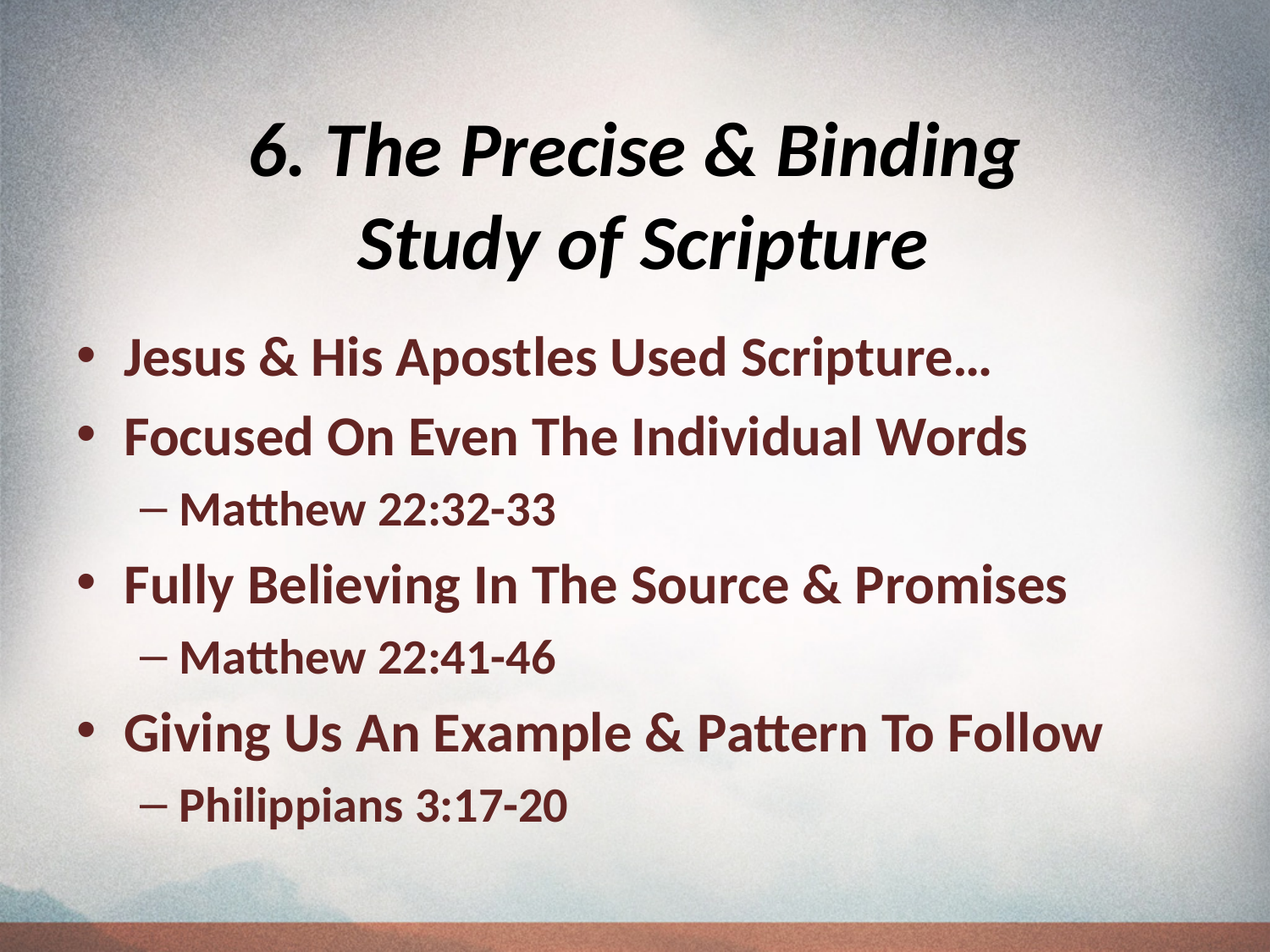

# 6. The Precise & Binding Study of Scripture
Jesus & His Apostles Used Scripture…
Focused On Even The Individual Words
Matthew 22:32-33
Fully Believing In The Source & Promises
Matthew 22:41-46
Giving Us An Example & Pattern To Follow
Philippians 3:17-20